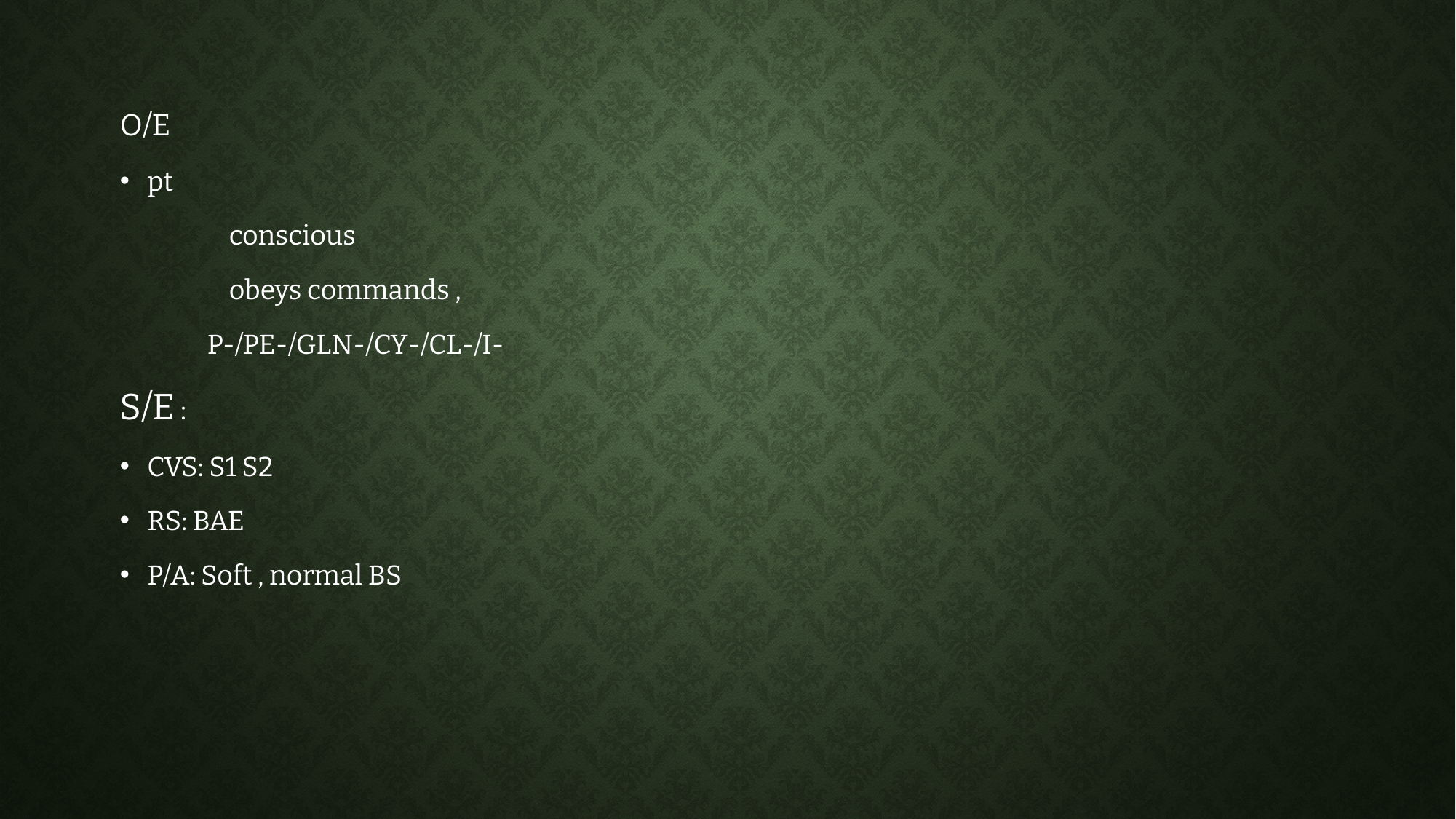

O/E
pt
 	conscious
	obeys commands ,
                P-/PE-/GLN-/CY-/CL-/I-
S/E :
CVS: S1 S2
RS: BAE
P/A: Soft , normal BS